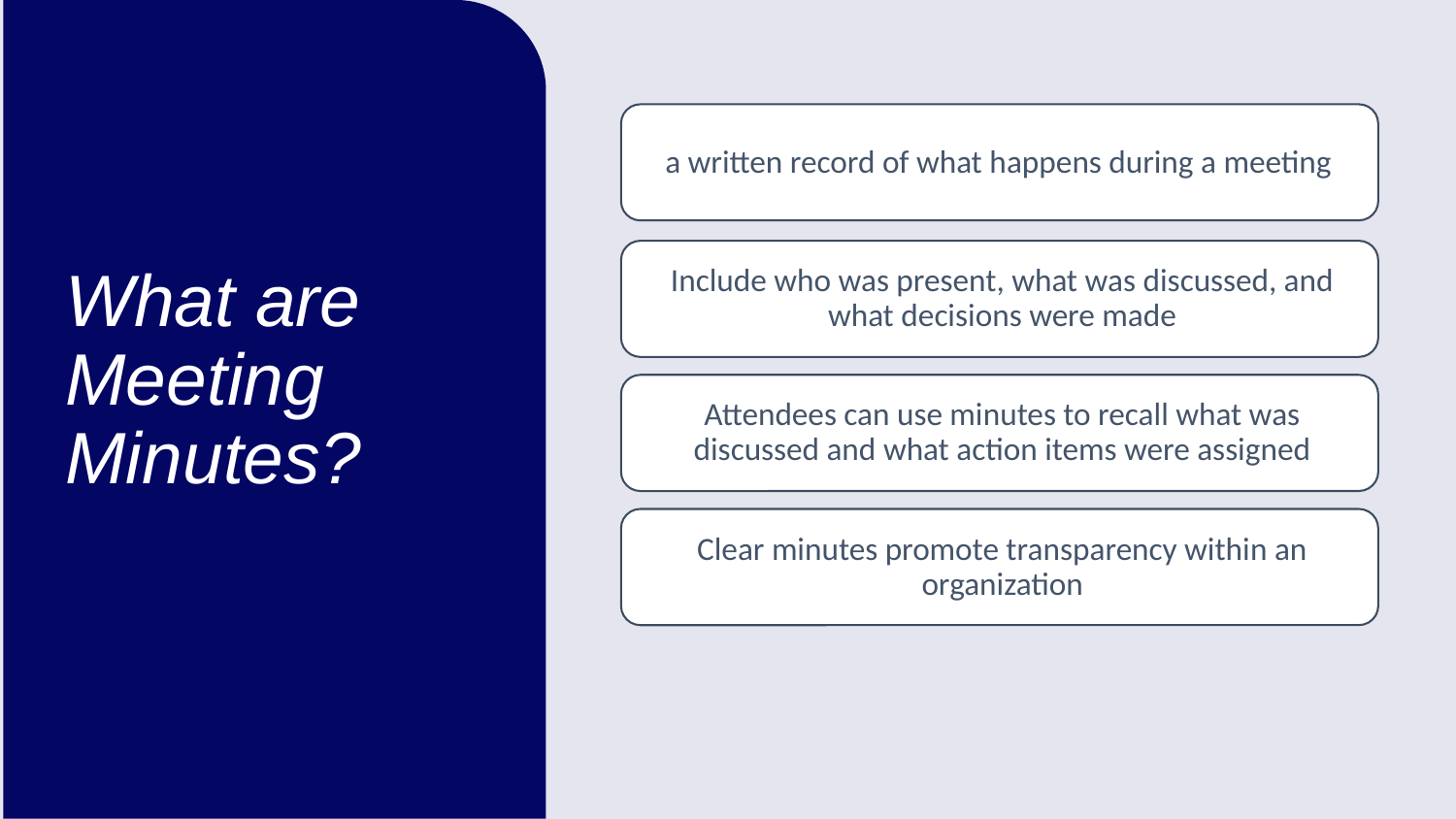

a written record of what happens during a meeting
Include who was present, what was discussed, and what decisions were made
Attendees can use minutes to recall what was discussed and what action items were assigned
Clear minutes promote transparency within an organization
# What are Meeting Minutes?